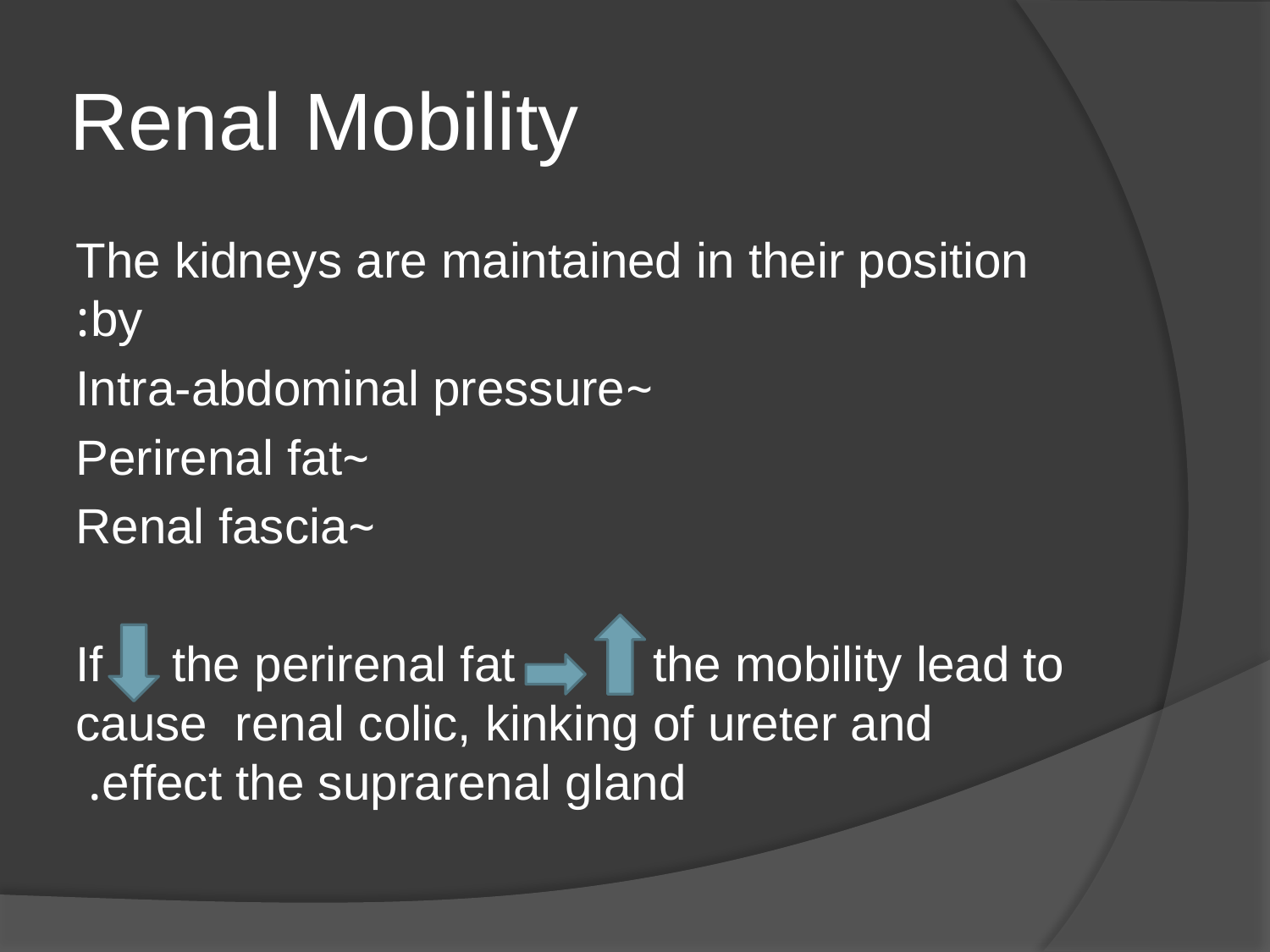

# Renal Mobility
The kidneys are maintained in their position by:
~Intra-abdominal pressure
~Perirenal fat
~Renal fascia

If     the perirenal fat          the mobility lead to cause  renal colic, kinking of ureter and effect the suprarenal gland.